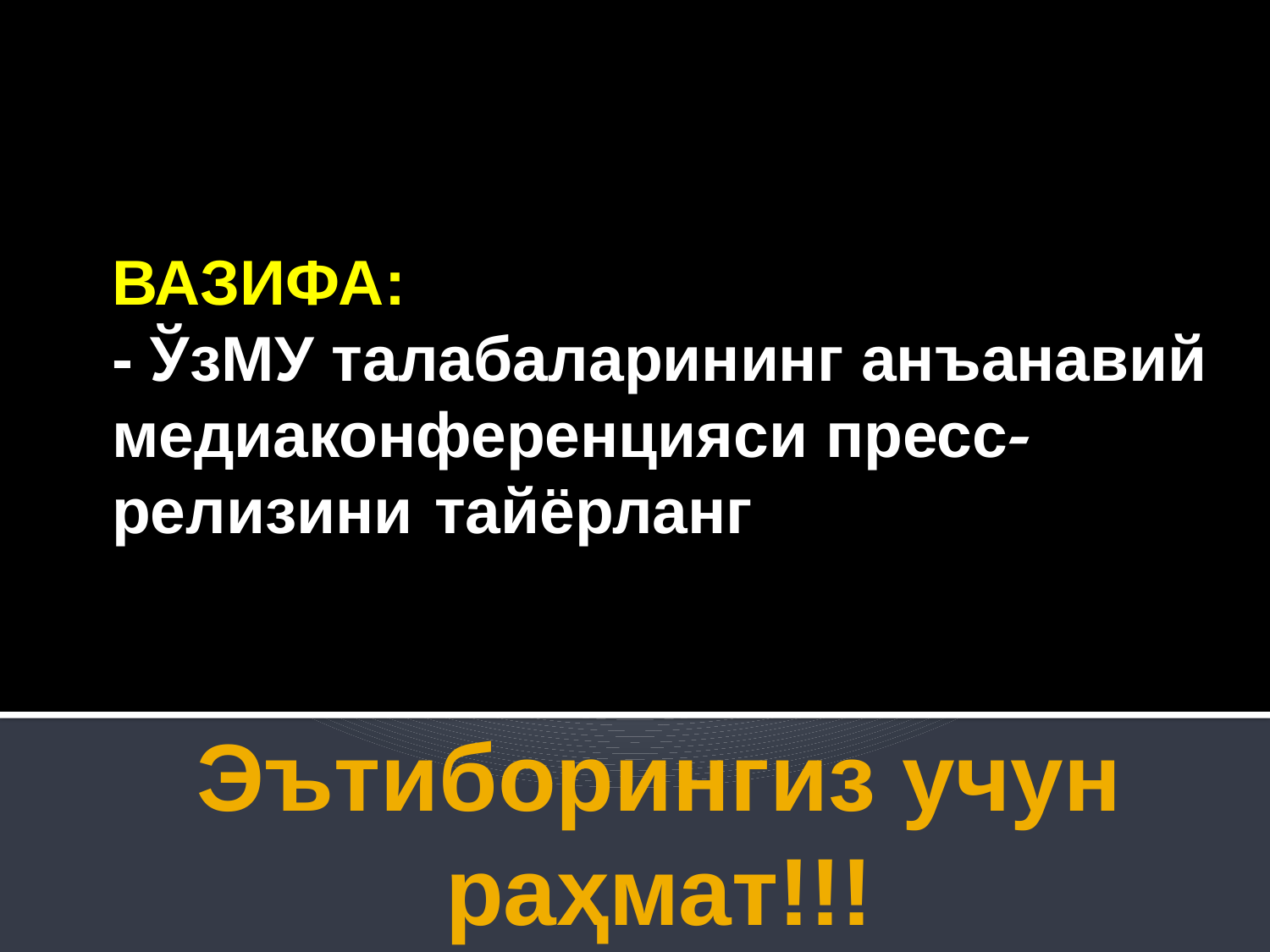

ВАЗИФА:
- ЎзМУ талабаларининг анъанавий медиаконференцияси пресс-релизини тайёрланг
# Эътиборингиз учун раҳмат!!!